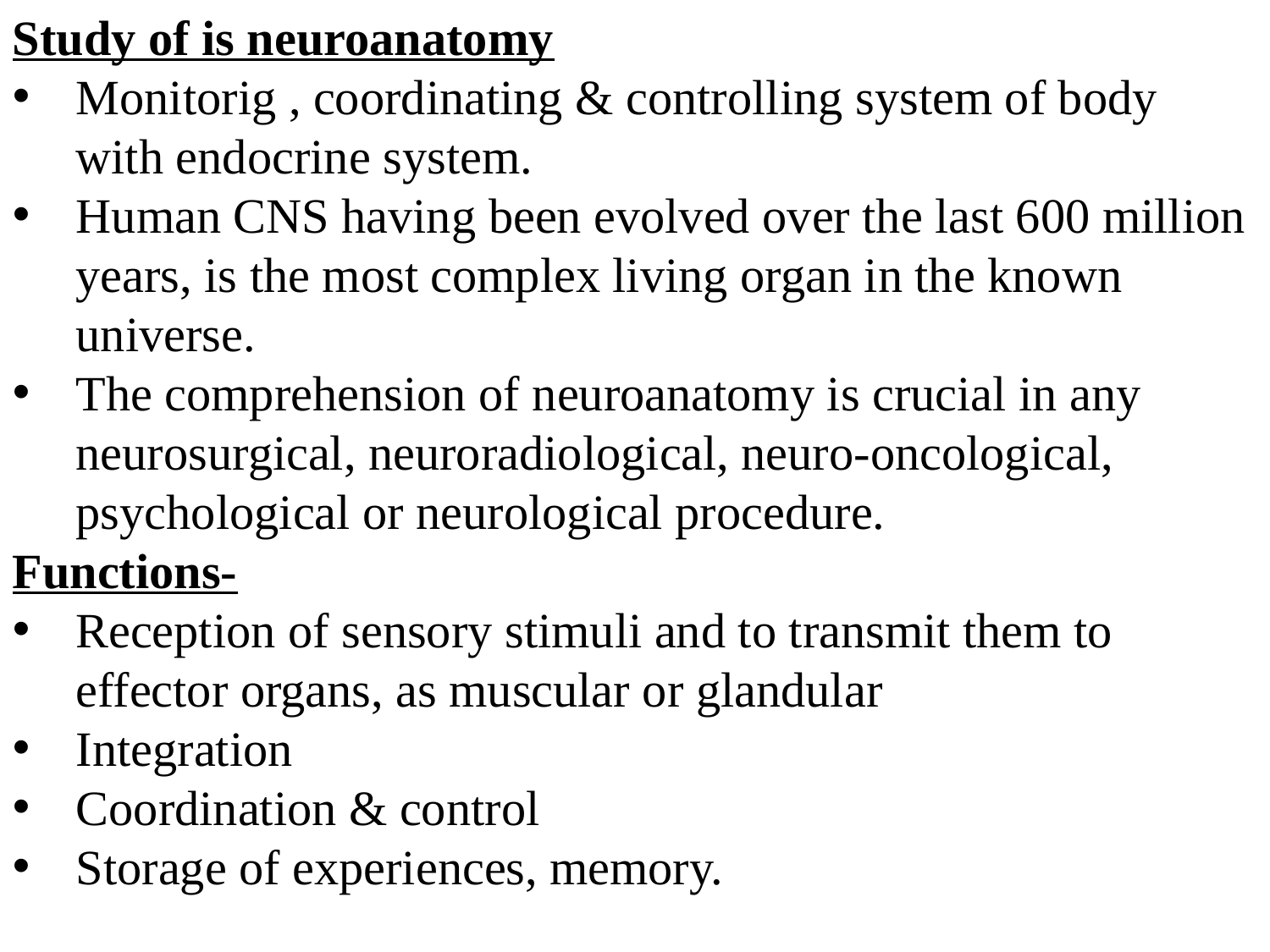

Study of is neuroanatomy
Monitorig , coordinating & controlling system of body with endocrine system.
Human CNS having been evolved over the last 600 million years, is the most complex living organ in the known universe.
The comprehension of neuroanatomy is crucial in any neurosurgical, neuroradiological, neuro-oncological, psychological or neurological procedure.
Functions-
Reception of sensory stimuli and to transmit them to effector organs, as muscular or glandular
Integration
Coordination & control
Storage of experiences, memory.